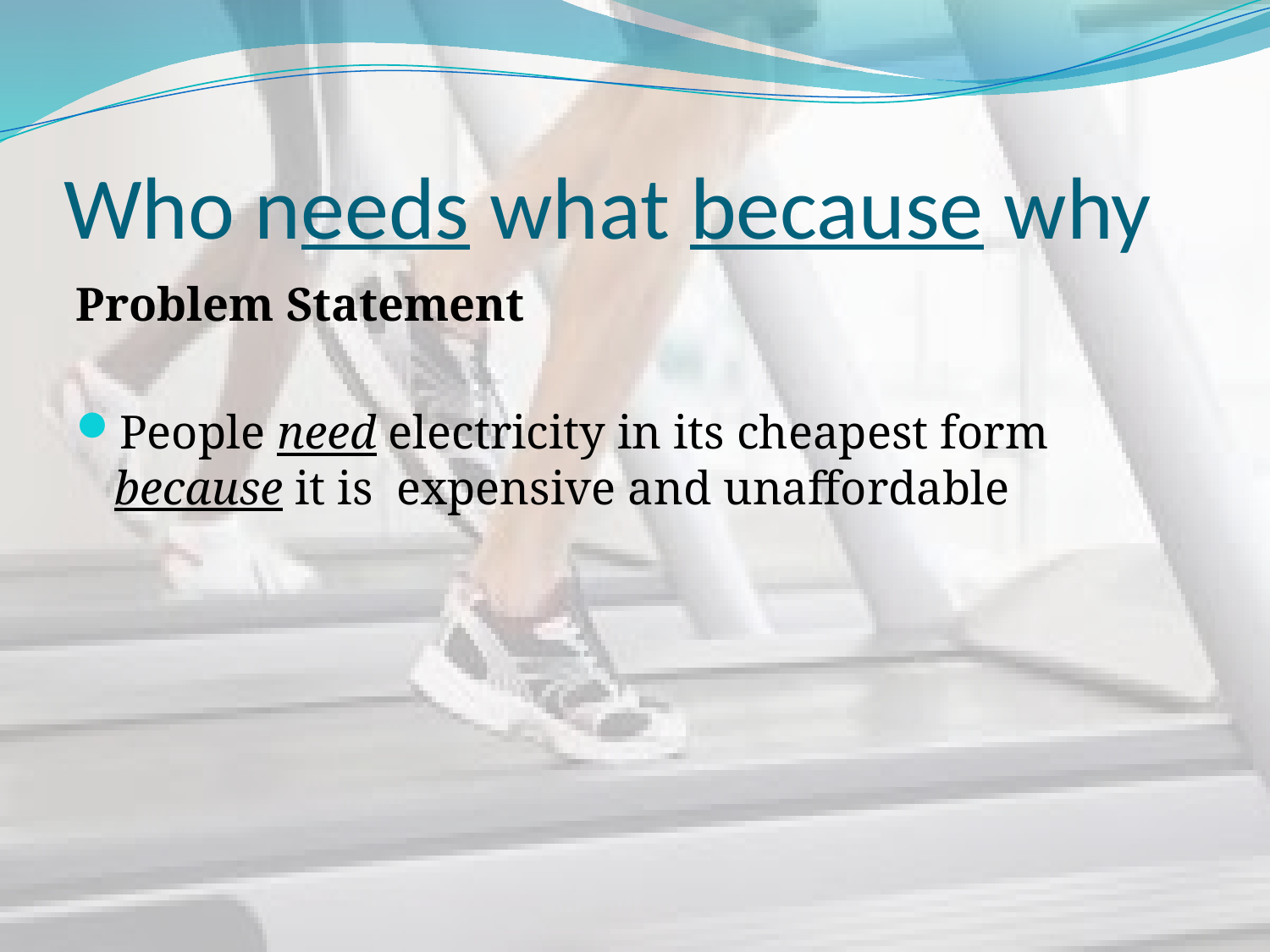

# Who needs what because why
Problem Statement

People need electricity in its cheapest form because it is  expensive and unaffordable